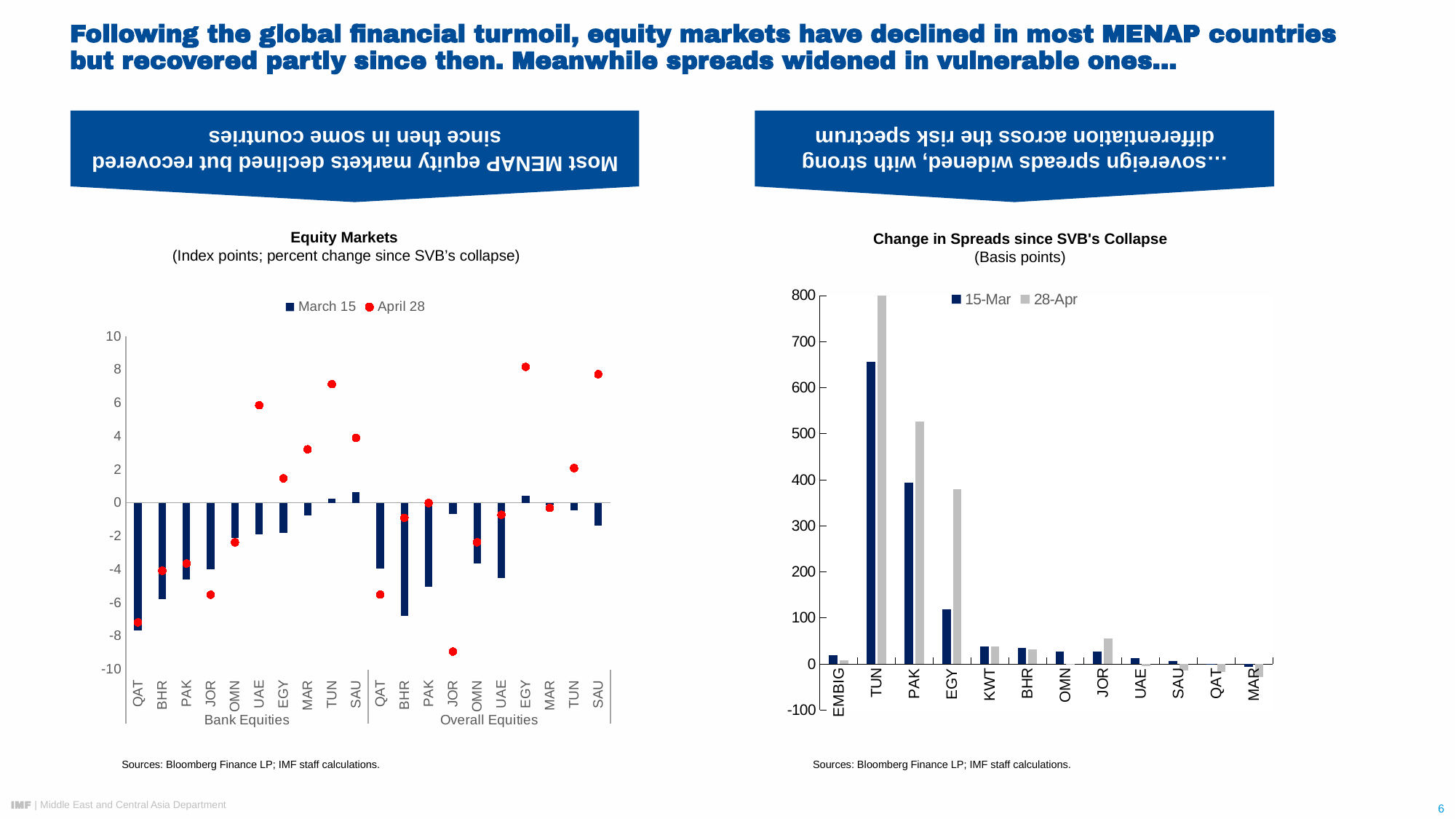

Most MENAP equity markets declined but recovered since then in some countries
…sovereign spreads widened, with strong differentiation across the risk spectrum
# Following the global financial turmoil, equity markets have declined in most MENAP countries but recovered partly since then. Meanwhile spreads widened in vulnerable ones…
Equity Markets
(Index points; percent change since SVB’s collapse)

Change in Spreads since SVB's Collapse
(Basis points)

### Chart

| Category | 15-Mar | 28-Apr |
|---|---|---|
| EMBIG | 19.00999999999999 | 8.34899999999999 |
| TUN | 656.0 | 1654.0 |
| PAK | 394.0 | 526.0 |
| EGY | 119.0 | 380.0 |
| KWT | 37.17999999999998 | 37.43599999999998 |
| BHR | 34.351 | 31.022000000000048 |
| OMN | 27.472999999999985 | 0.3959999999999866 |
| JOR | 27.0 | 56.0 |
| UAE | 12.338999999999999 | -4.864000000000004 |
| SAU | 6.960000000000008 | -13.858999999999995 |
| QAT | -1.3059999999999974 | -17.83 |
| MAR | -7.0 | -28.0 |

### Chart

| Category | March 15 | April 28 |
|---|---|---|
| QAT | -7.669051151269416 | -7.179274778724572 |
| BHR | -5.799220928905973 | -4.08 |
| PAK | -4.613702226834795 | -3.6432715770351893 |
| JOR | -4.007240537249424 | -5.517054012675947 |
| OMN | -2.1325 | -2.3736919420370723 |
| UAE | -1.882199802489249 | 5.853822123439016 |
| EGY | -1.802035822284153 | 1.469612463300177 |
| MAR | -0.757411799490089 | 3.2138484967475156 |
| TUN | 0.2681286050161957 | 7.119356397234807 |
| SAU | 0.6421981955359559 | 3.9002889446255558 |
| QAT | -3.952070840008332 | -5.506584952405802 |
| BHR | -6.802898496730805 | -0.8976397723468366 |
| PAK | -5.039591450507501 | -0.011277958636590757 |
| JOR | -0.6889228322731924 | -8.929192473046676 |
| OMN | -3.6274185663953347 | -2.3719775483860284 |
| UAE | -4.501594630793022 | -0.7201694086720556 |
| EGY | 0.4427224025371572 | 8.159564272218024 |
| MAR | -0.16046746782527066 | -0.3054709130123068 |
| TUN | -0.4469195666308252 | 2.086326233403657 |
| SAU | -1.367088895350875 | 7.7224132625071995 |
Sources: Bloomberg Finance LP; IMF staff calculations.
Sources: Bloomberg Finance LP; IMF staff calculations.